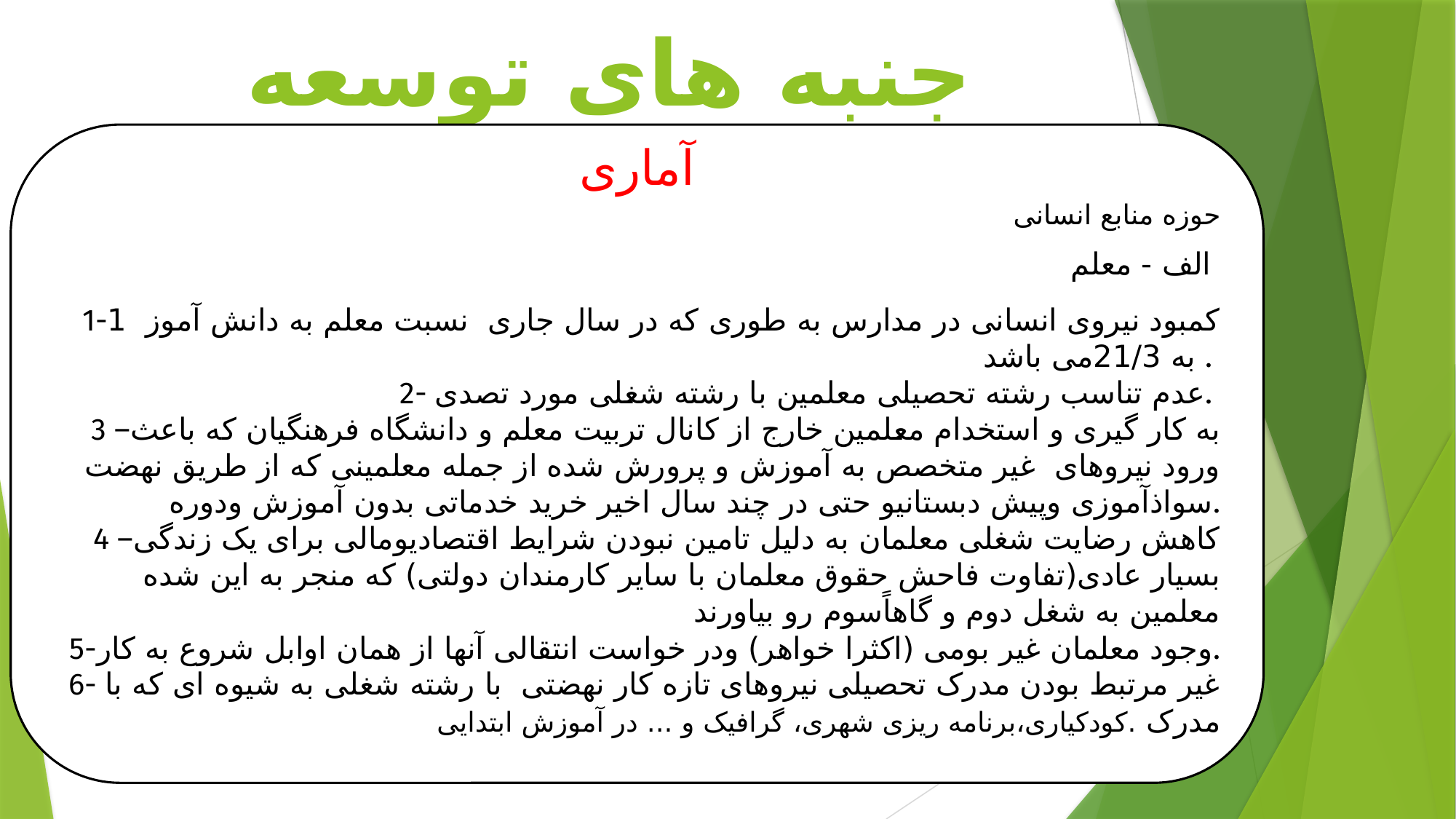

# جنبه های توسعه عدالت آموزشی
آماری

حوزه منابع انسانی

الف - معلم

1-کمبود نیروی انسانی در مدارس به طوری که در سال جاری  نسبت معلم به دانش آموز  1 به 21/3می باشد .
 2- عدم تناسب رشته تحصیلی معلمین با رشته شغلی مورد تصدی.
3 –به کار گیری و استخدام معلمین خارج از کانال تربیت معلم و دانشگاه فرهنگیان که باعث ورود نیروهای  غیر متخصص به آموزش و پرورش شده از جمله معلمینی که از طریق نهضت سواذآموزی وپیش دبستانیو حتی در چند سال اخیر خرید خدماتی بدون آموزش ودوره.
4 –کاهش رضایت شغلی معلمان به دلیل تامین نبودن شرایط اقتصادیومالی برای یک زندگی بسیار عادی(تفاوت فاحش حقوق معلمان با سایر کارمندان دولتی) که منجر به این شده معلمین به شغل دوم و گاهاًسوم رو بیاورند
5-وجود معلمان غیر بومی (اکثرا خواهر) ودر خواست انتقالی آنها از همان اوابل شروع به کار.
6- غیر مرتبط بودن مدرک تحصیلی نیروهای تازه کار نهضتی  با رشته شغلی به شیوه ای که با مدرک .کودکیاری،برنامه ریزی شهری، گرافیک و ... در آموزش ابتدایی